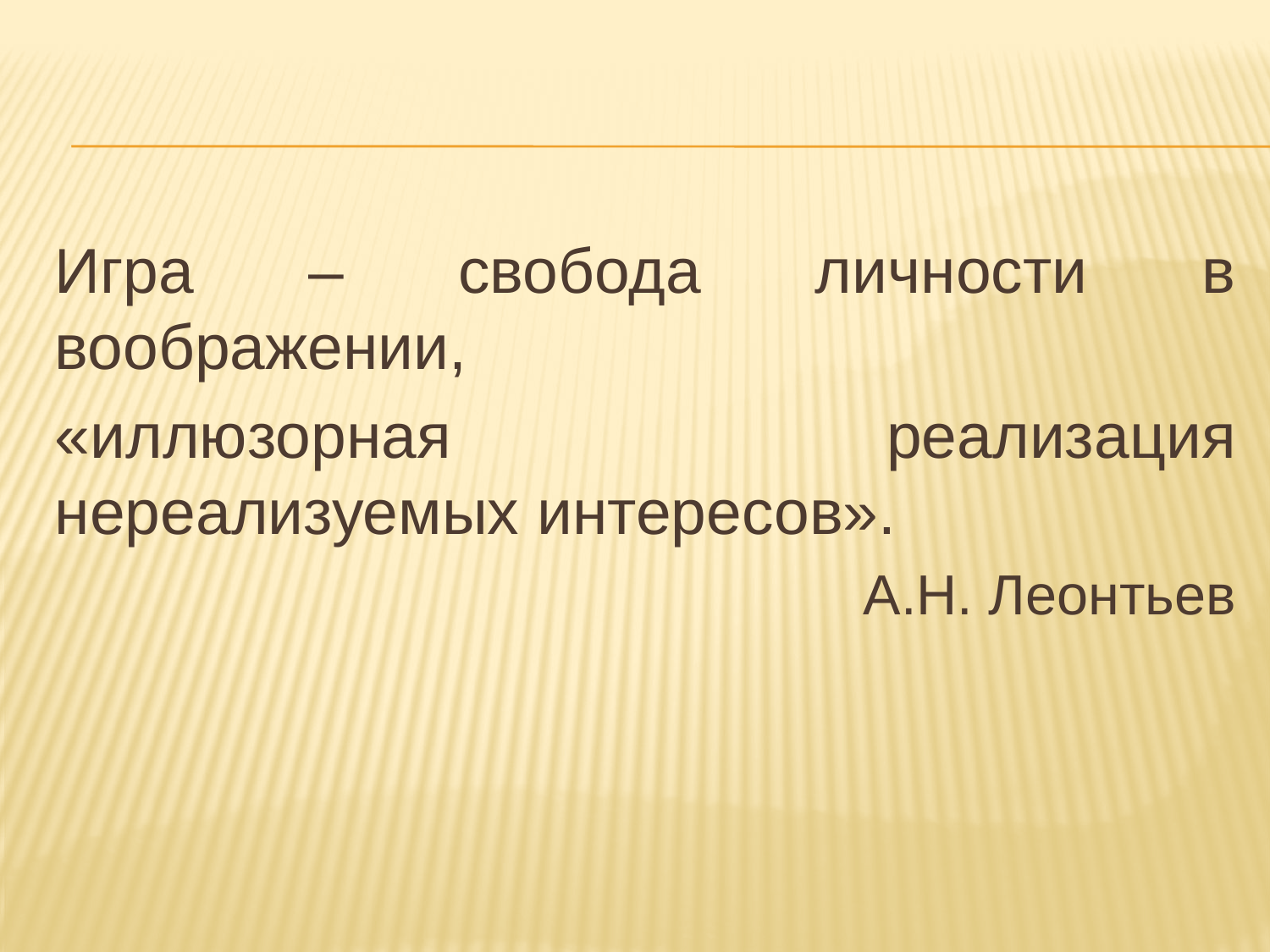

Игра – свобода личности в воображении,
«иллюзорная реализация нереализуемых интересов».
А.Н. Леонтьев